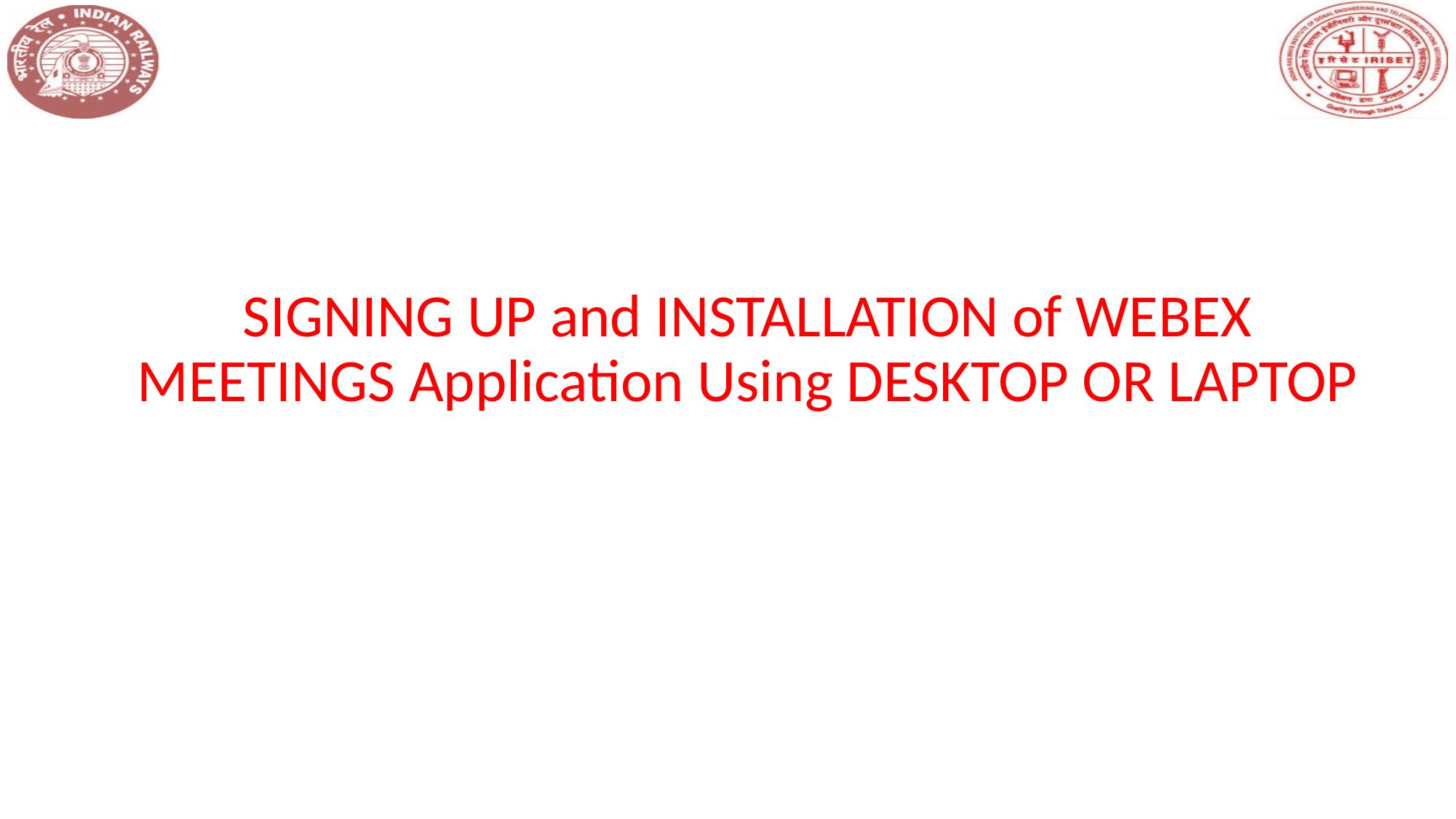

# SIGNING UP and INSTALLATION of WEBEX MEETINGS Application Using DESKTOP OR LAPTOP